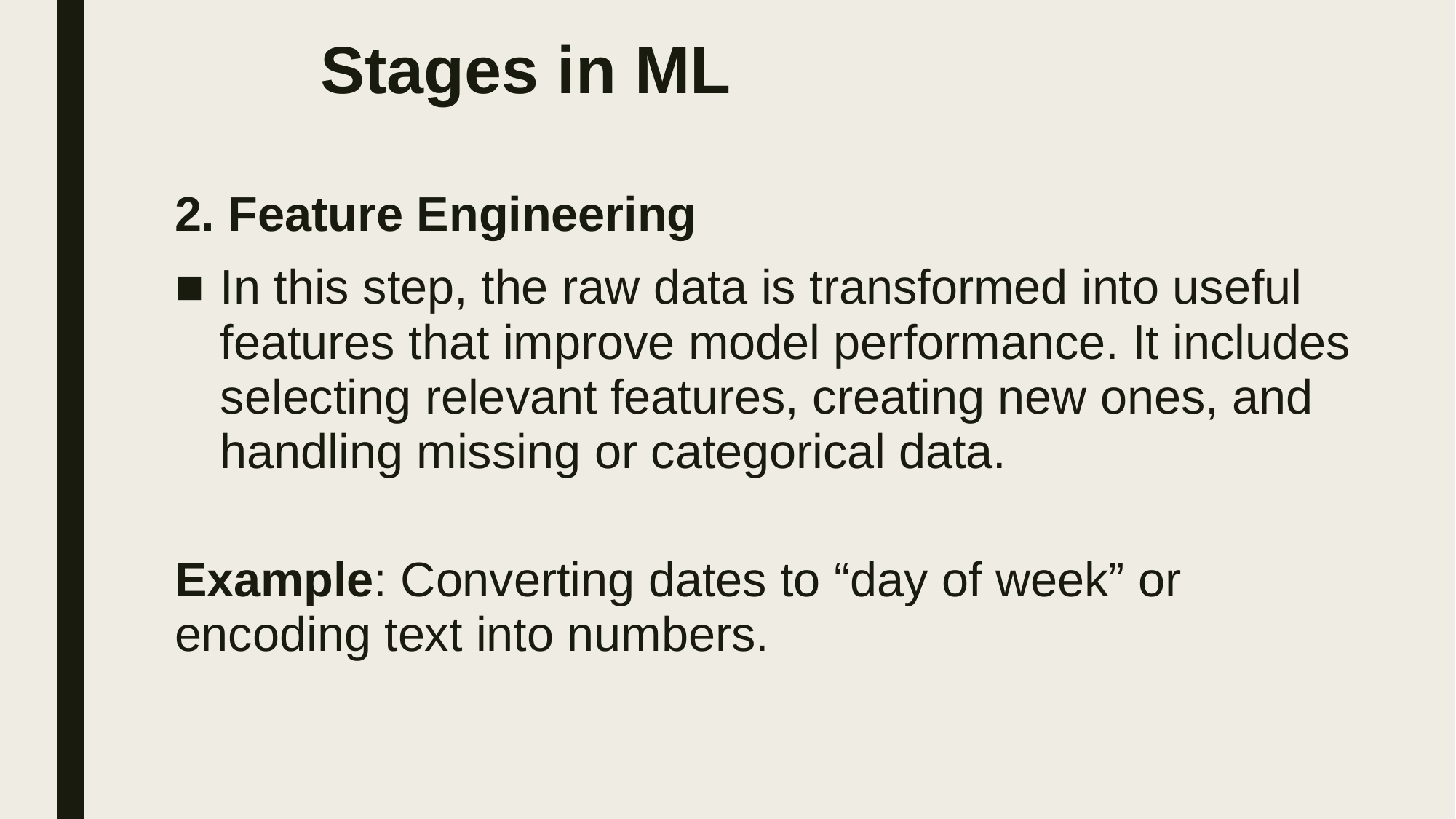

# Stages in ML
2. Feature Engineering
In this step, the raw data is transformed into useful features that improve model performance. It includes selecting relevant features, creating new ones, and handling missing or categorical data.
Example: Converting dates to “day of week” or encoding text into numbers.